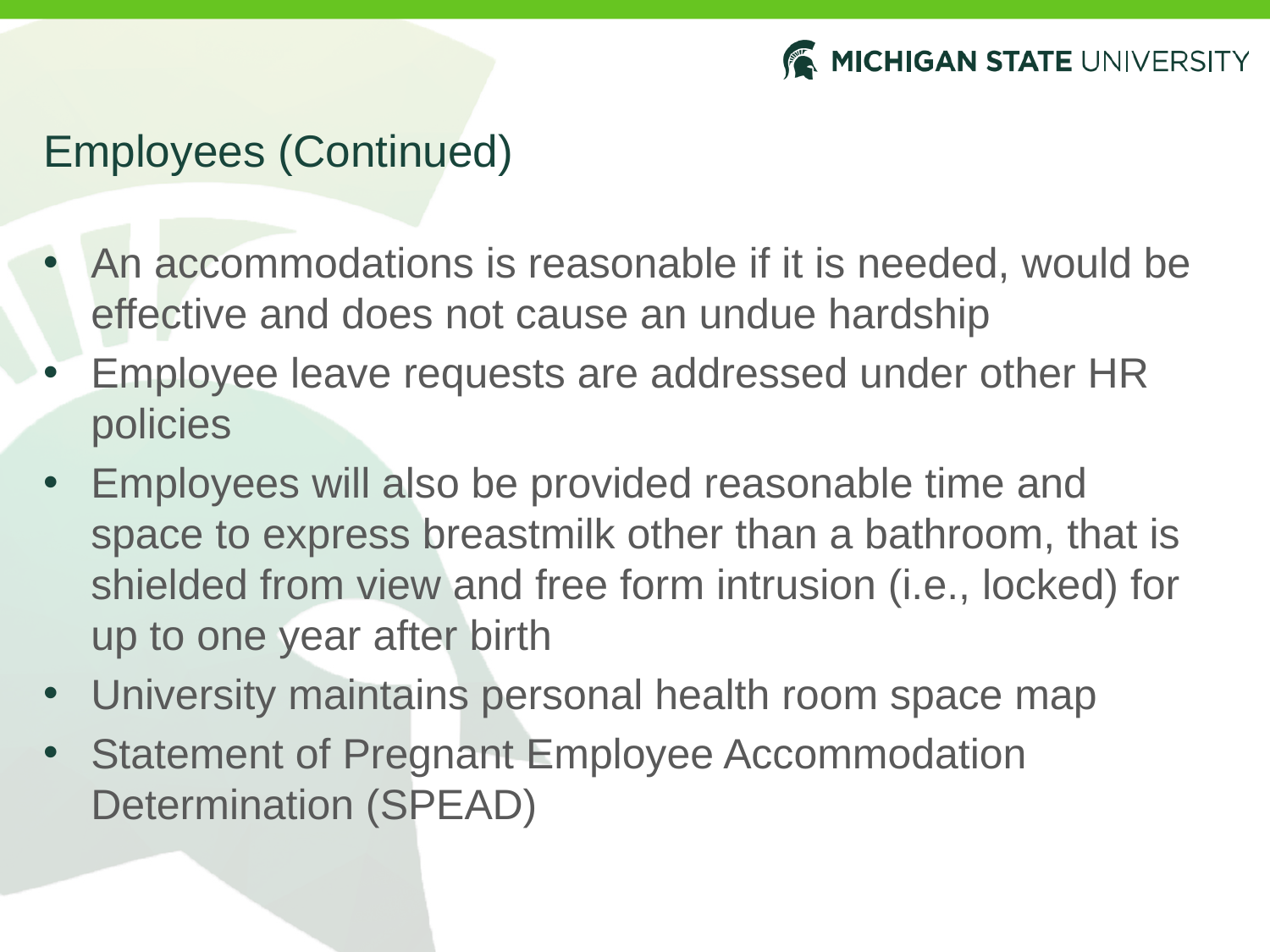

# Employees (Continued)
An accommodations is reasonable if it is needed, would be effective and does not cause an undue hardship
Employee leave requests are addressed under other HR policies
Employees will also be provided reasonable time and space to express breastmilk other than a bathroom, that is shielded from view and free form intrusion (i.e., locked) for up to one year after birth
University maintains personal health room space map
Statement of Pregnant Employee Accommodation Determination (SPEAD)